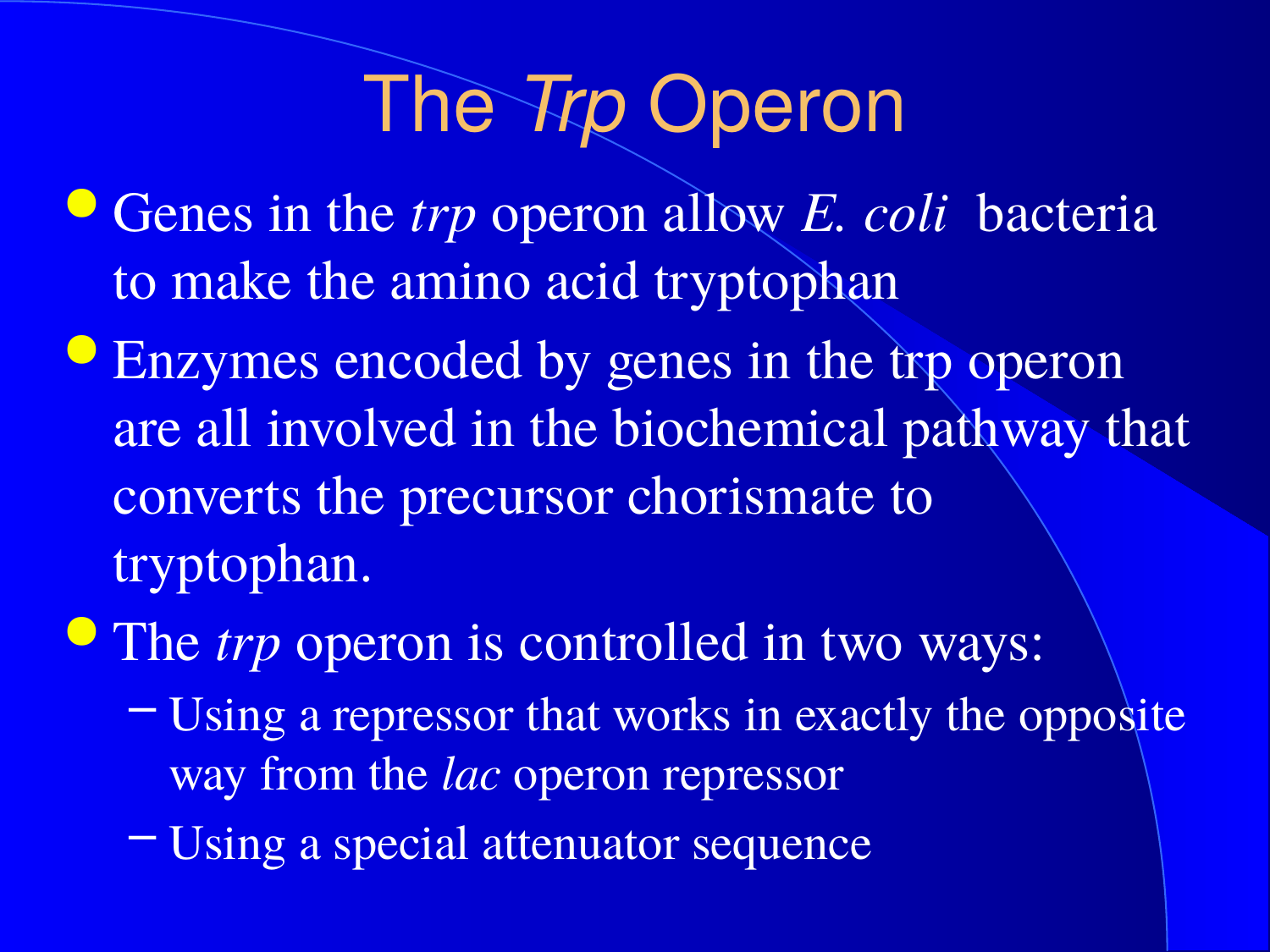

# The Trp Operon
Genes in the trp operon allow E. coli  bacteria to make the amino acid tryptophan
Enzymes encoded by genes in the trp operon are all involved in the biochemical pathway that converts the precursor chorismate to tryptophan.
The trp operon is controlled in two ways:
Using a repressor that works in exactly the opposite way from the lac operon repressor
Using a special attenuator sequence